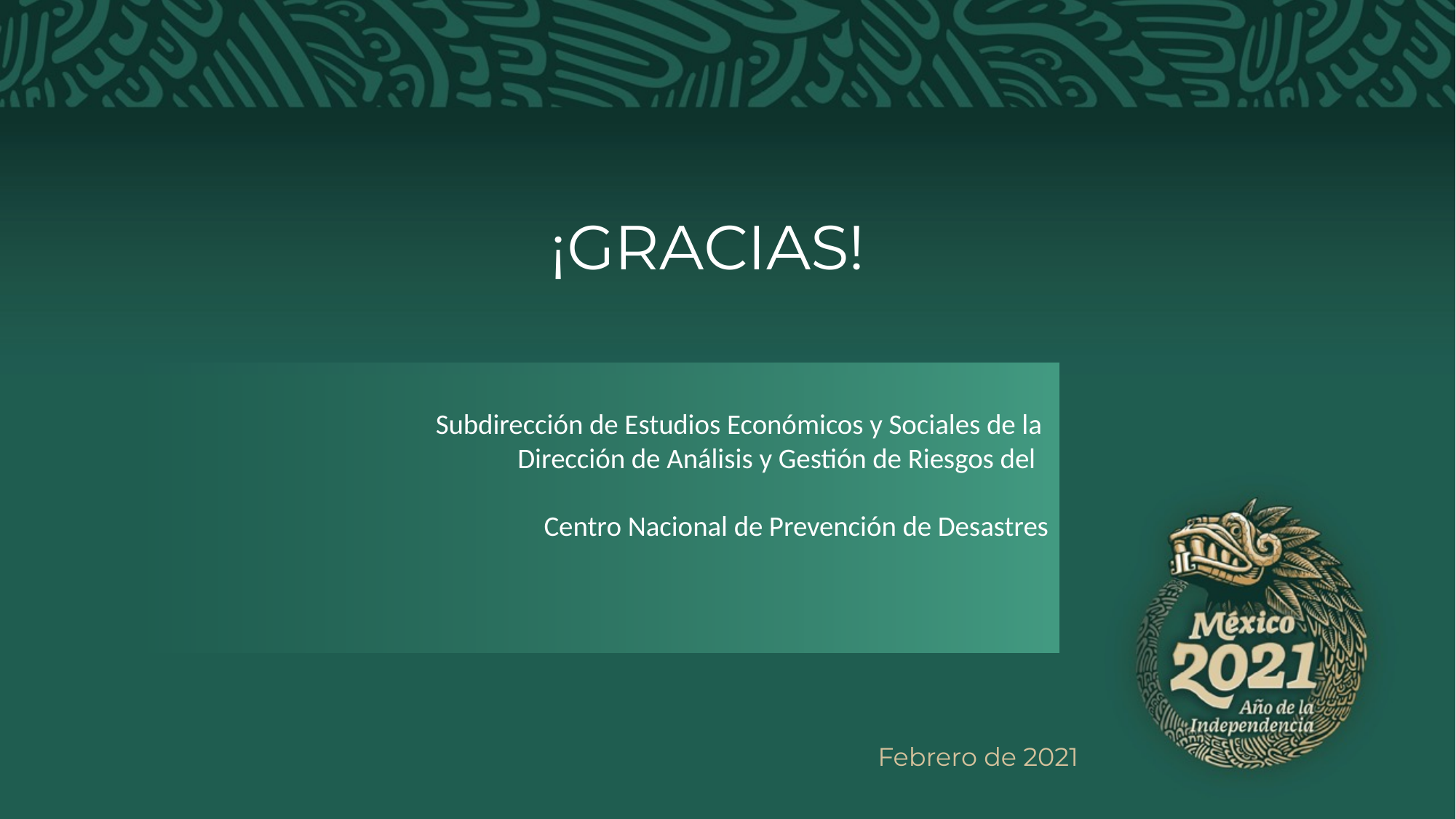

¡GRACIAS!
Subdirección de Estudios Económicos y Sociales de la
Dirección de Análisis y Gestión de Riesgos del

Centro Nacional de Prevención de Desastres

Febrero de 2021